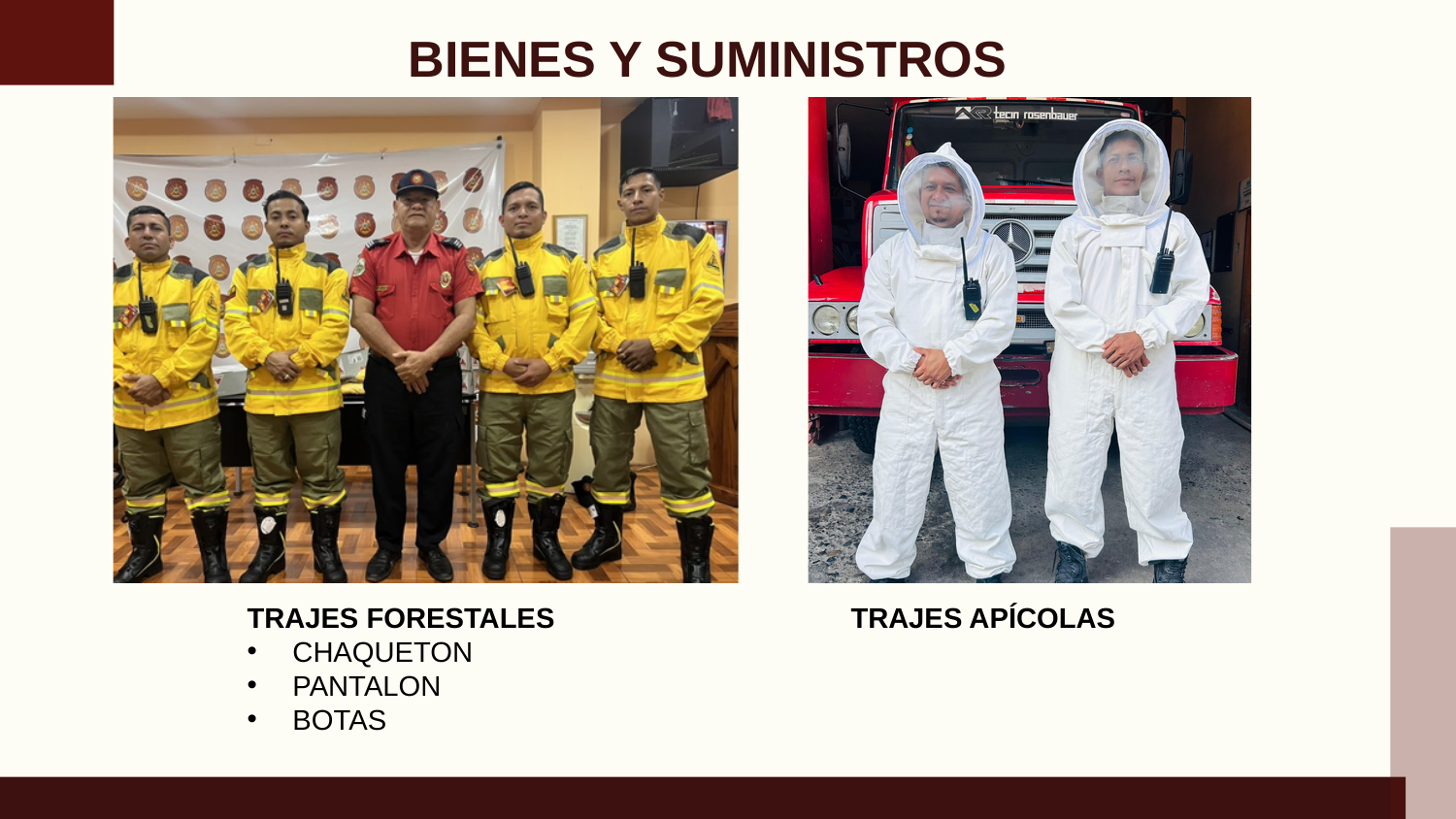

# BIENES Y SUMINISTROS

TRAJES FORESTALES
CHAQUETON
PANTALON
BOTAS
TRAJES APÍCOLAS